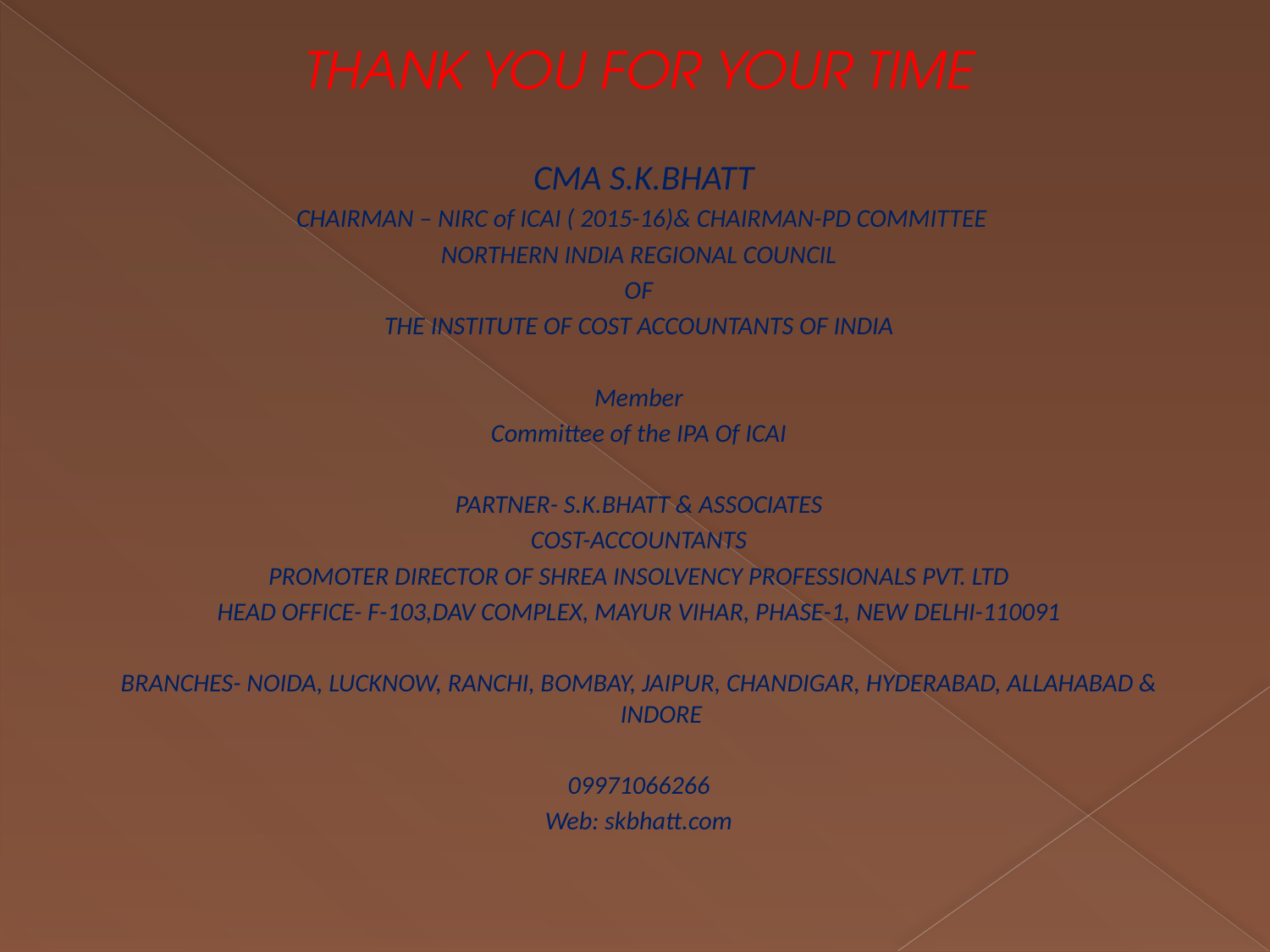

THANK YOU FOR YOUR TIME

 CMA S.K.BHATT
 CHAIRMAN – NIRC of ICAI ( 2015-16)& CHAIRMAN-PD COMMITTEE
NORTHERN INDIA REGIONAL COUNCIL
OF
THE INSTITUTE OF COST ACCOUNTANTS OF INDIA

Member
Committee of the IPA Of ICAI

PARTNER- S.K.BHATT & ASSOCIATES
COST-ACCOUNTANTS
PROMOTER DIRECTOR OF SHREA INSOLVENCY PROFESSIONALS PVT. LTD
HEAD OFFICE- F-103,DAV COMPLEX, MAYUR VIHAR, PHASE-1, NEW DELHI-110091

BRANCHES- NOIDA, LUCKNOW, RANCHI, BOMBAY, JAIPUR, CHANDIGAR, HYDERABAD, ALLAHABAD & INDORE

09971066266
Web: skbhatt.com